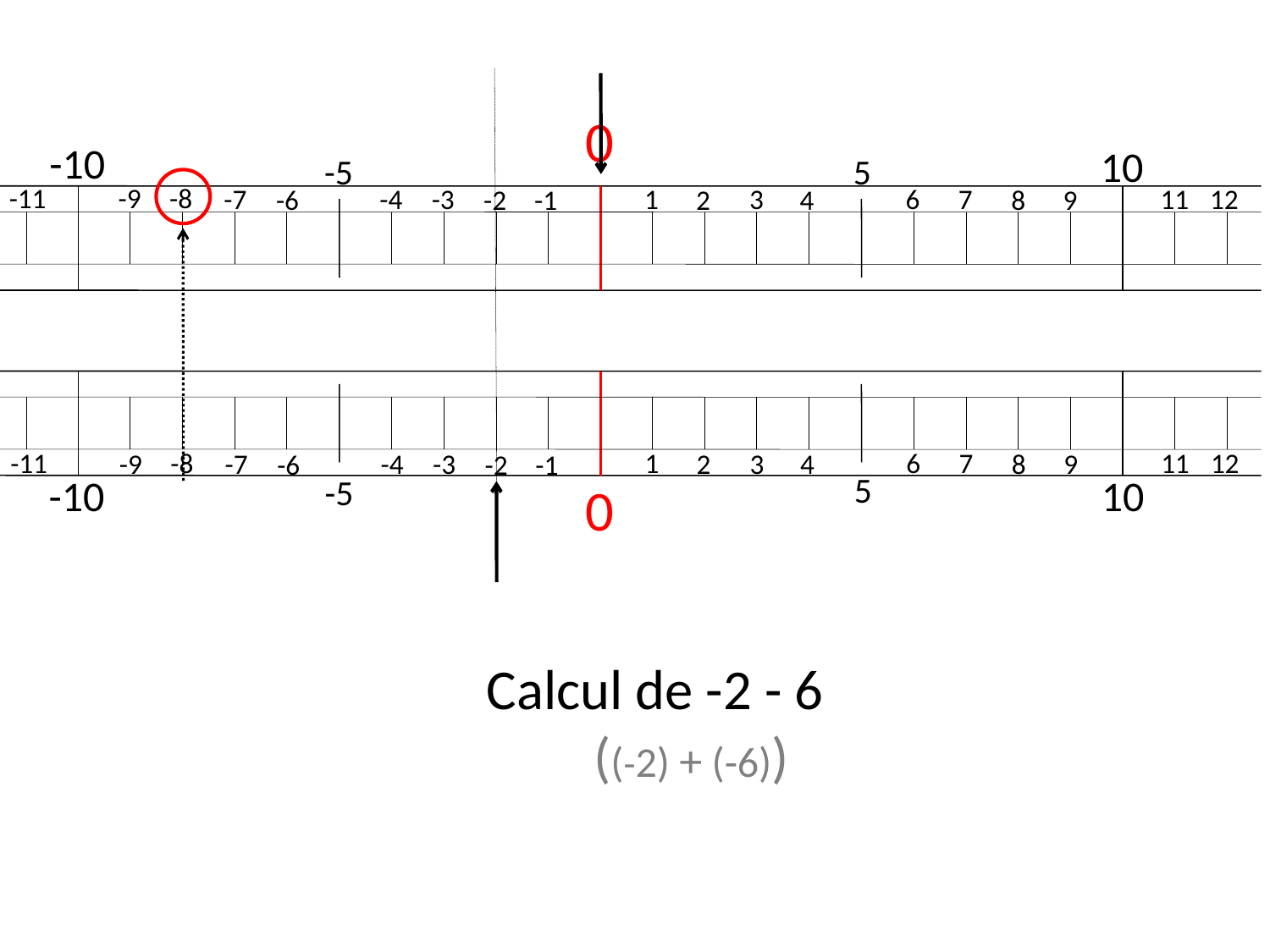

0
-10
10
-5
5
-8
-9
-4
1
11
6
12
-3
7
-7
3
-6
-2
4
8
-1
2
9

-11
-11
1
11
6
12
-8
7
-9
3
-4
4
8
-3
2
9
-7
-6
-2
-1
5
0
10
-10
-5
Calcul de -2 - 6
((-2) + (-6))